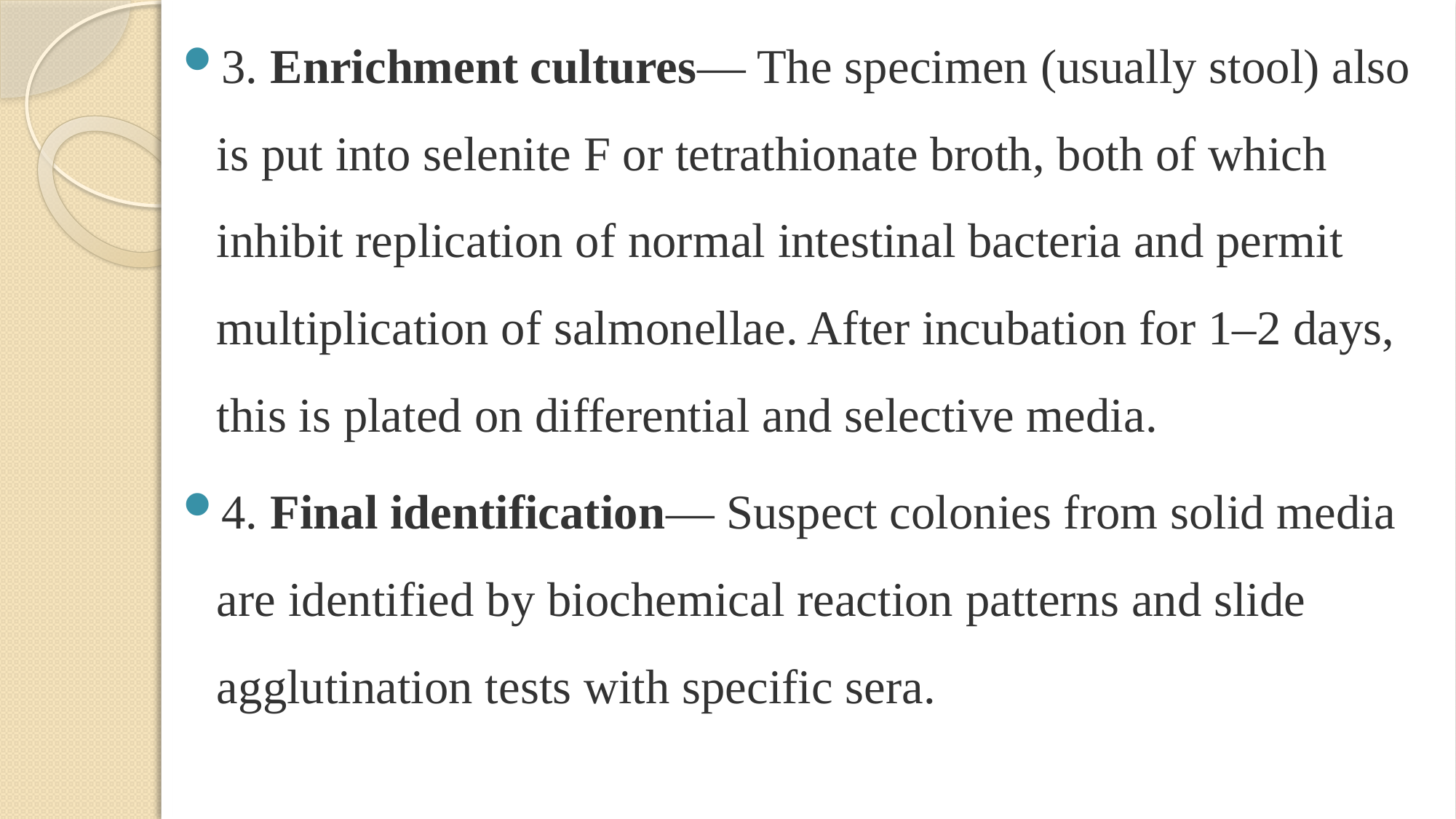

3. Enrichment cultures— The specimen (usually stool) also is put into selenite F or tetrathionate broth, both of which inhibit replication of normal intestinal bacteria and permit multiplication of salmonellae. After incubation for 1–2 days, this is plated on differential and selective media.
4. Final identification— Suspect colonies from solid media are identified by biochemical reaction patterns and slide agglutination tests with specific sera.